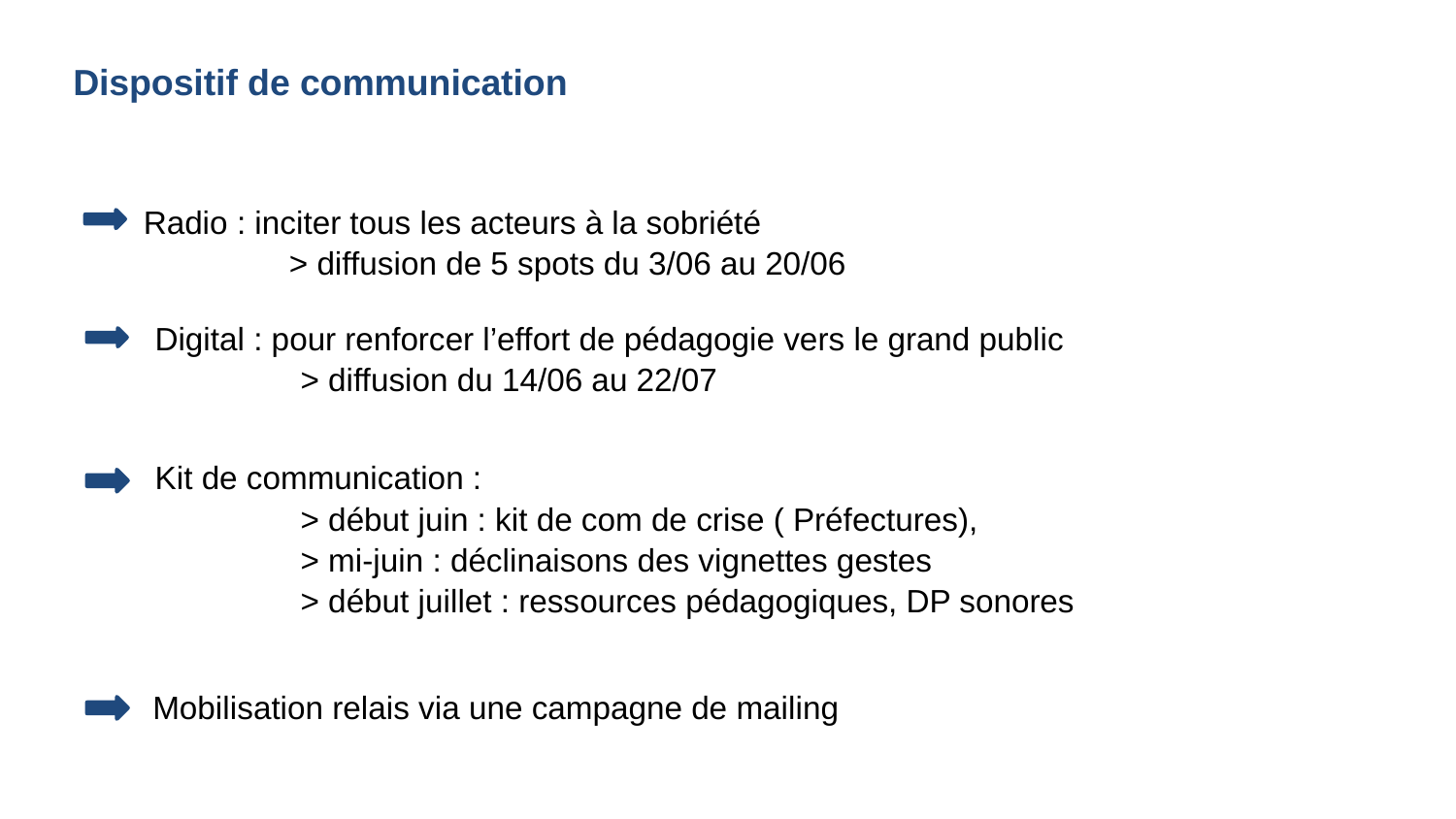

Dispositif de communication
Radio : inciter tous les acteurs à la sobriété
	> diffusion de 5 spots du 3/06 au 20/06

#
Digital : pour renforcer l’effort de pédagogie vers le grand public
	> diffusion du 14/06 au 22/07

Kit de communication :
	> début juin : kit de com de crise ( Préfectures),
	> mi-juin : déclinaisons des vignettes gestes
	> début juillet : ressources pédagogiques, DP sonores

Mobilisation relais via une campagne de mailing